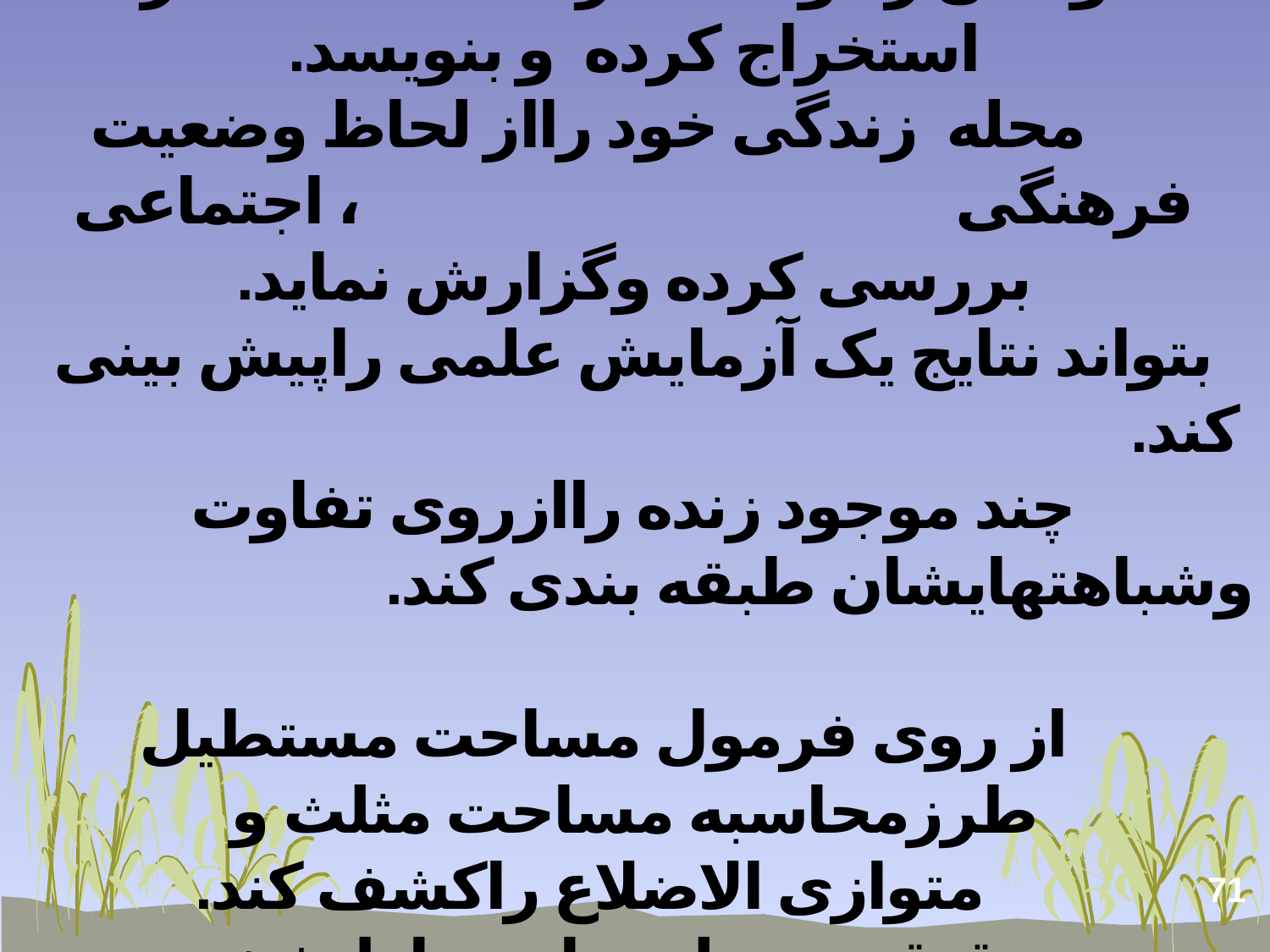

# با مقایسه شب وروز فواید آنرا برای انسان ذکرکند. نکات اساسی درس”حضرت علی (ع) کودکان رادوست دارد “                      را استخراج کرده  و بنویسد. محله  زندگی خود رااز لحاظ وضعیت فرهنگی                                        ، اجتماعی بررسی کرده وگزارش نماید. بتواند نتایج یک آزمایش علمی راپیش بینی کند.                                                                           چند موجود زنده راازروی تفاوت وشباهتهایشان طبقه بندی کند. از روی فرمول مساحت مستطیل طرزمحاسبه مساحت مثلث و متوازی الاضلاع راکشف کند. بین حقیقت مسلم و استنباط شخصی تمیزقایل شود. ساخت ترکیبی یک اثر( نوشته ، هنرو...) راتجزیه وتحلیل کند.
71